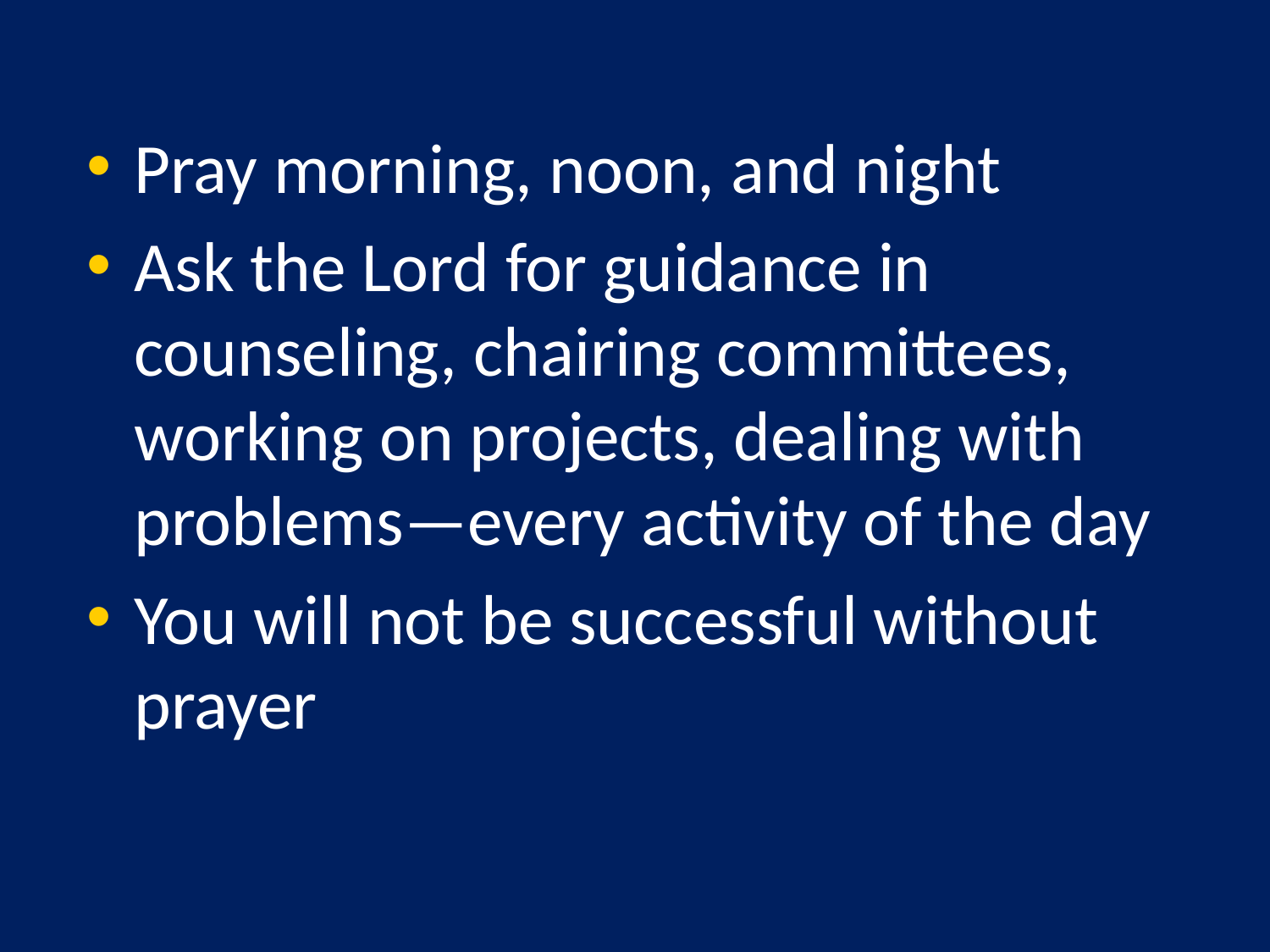

Pray morning, noon, and night
Ask the Lord for guidance in counseling, chairing committees, working on projects, dealing with problems—every activity of the day
You will not be successful without prayer